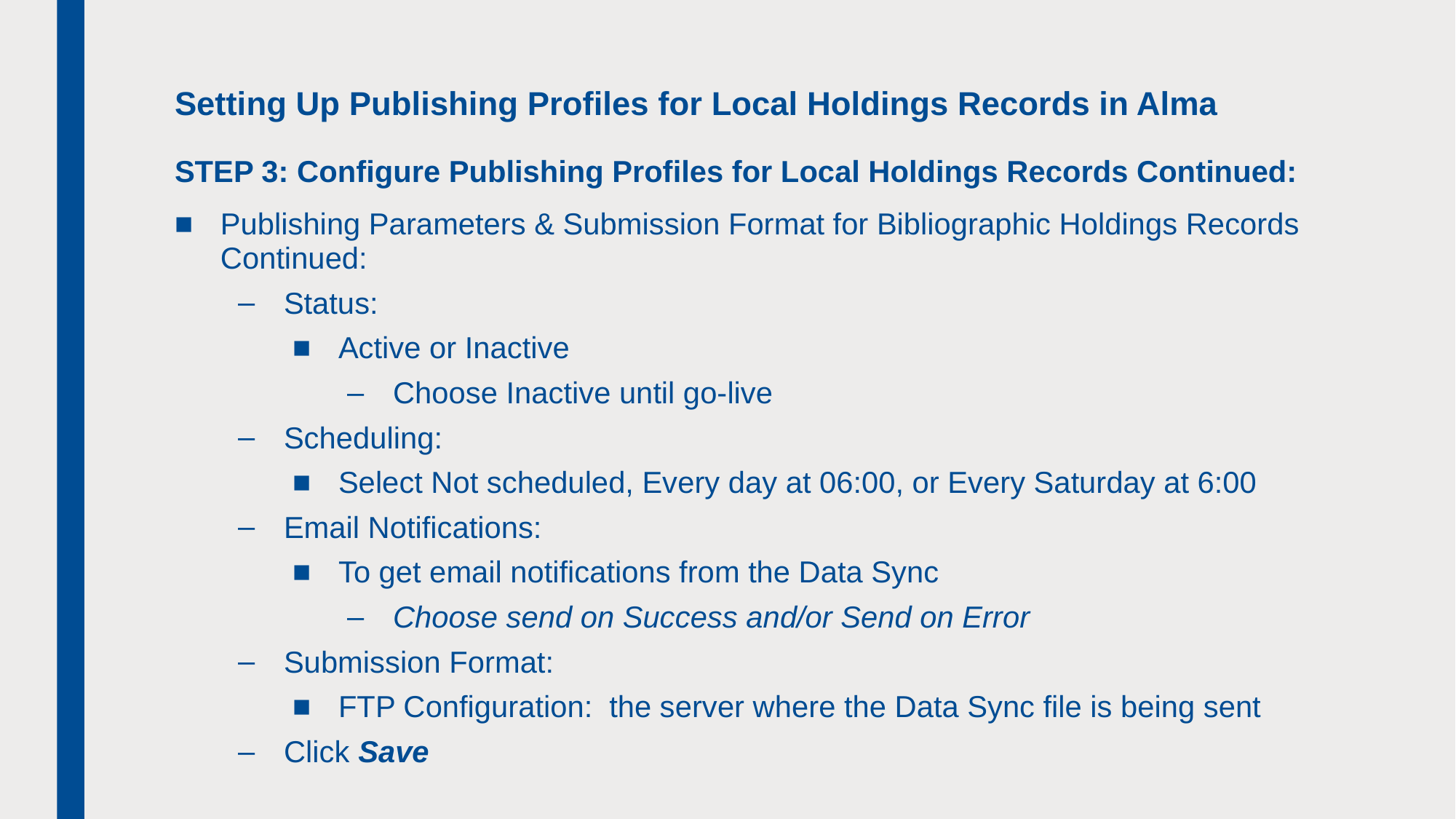

# Setting Up Publishing Profiles for Local Holdings Records in Alma
STEP 3: Configure Publishing Profiles for Local Holdings Records Continued:
Publishing Parameters & Submission Format for Bibliographic Holdings Records Continued:
Status:
Active or Inactive
Choose Inactive until go-live
Scheduling:
Select Not scheduled, Every day at 06:00, or Every Saturday at 6:00
Email Notifications:
To get email notifications from the Data Sync
Choose send on Success and/or Send on Error
Submission Format:
FTP Configuration:  the server where the Data Sync file is being sent
Click Save